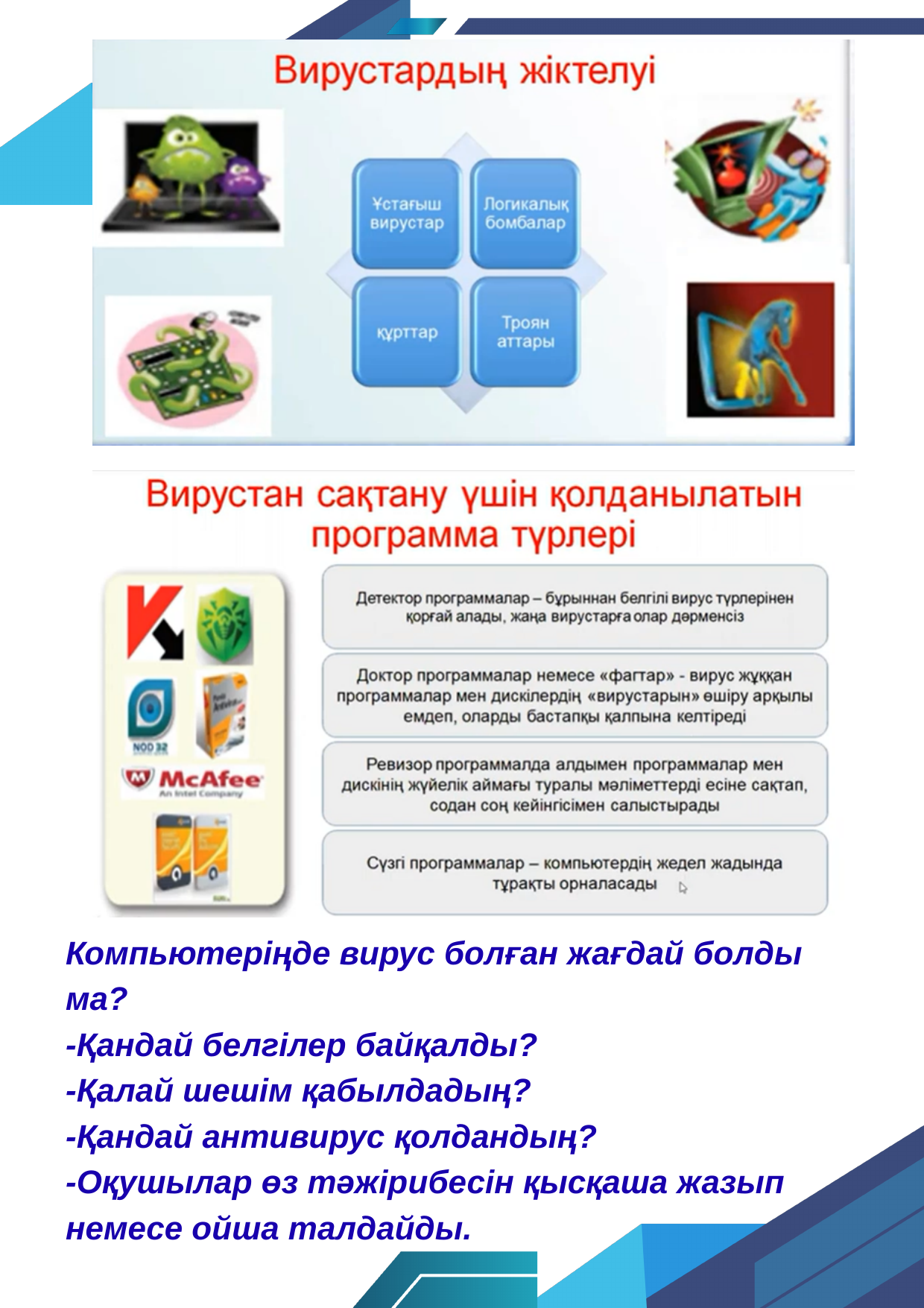

Компьютеріңде вирус болған жағдай болды ма?
-Қандай белгілер байқалды?
-Қалай шешім қабылдадың?
-Қандай антивирус қолдандың?
-Оқушылар өз тәжірибесін қысқаша жазып немесе ойша талдайды.